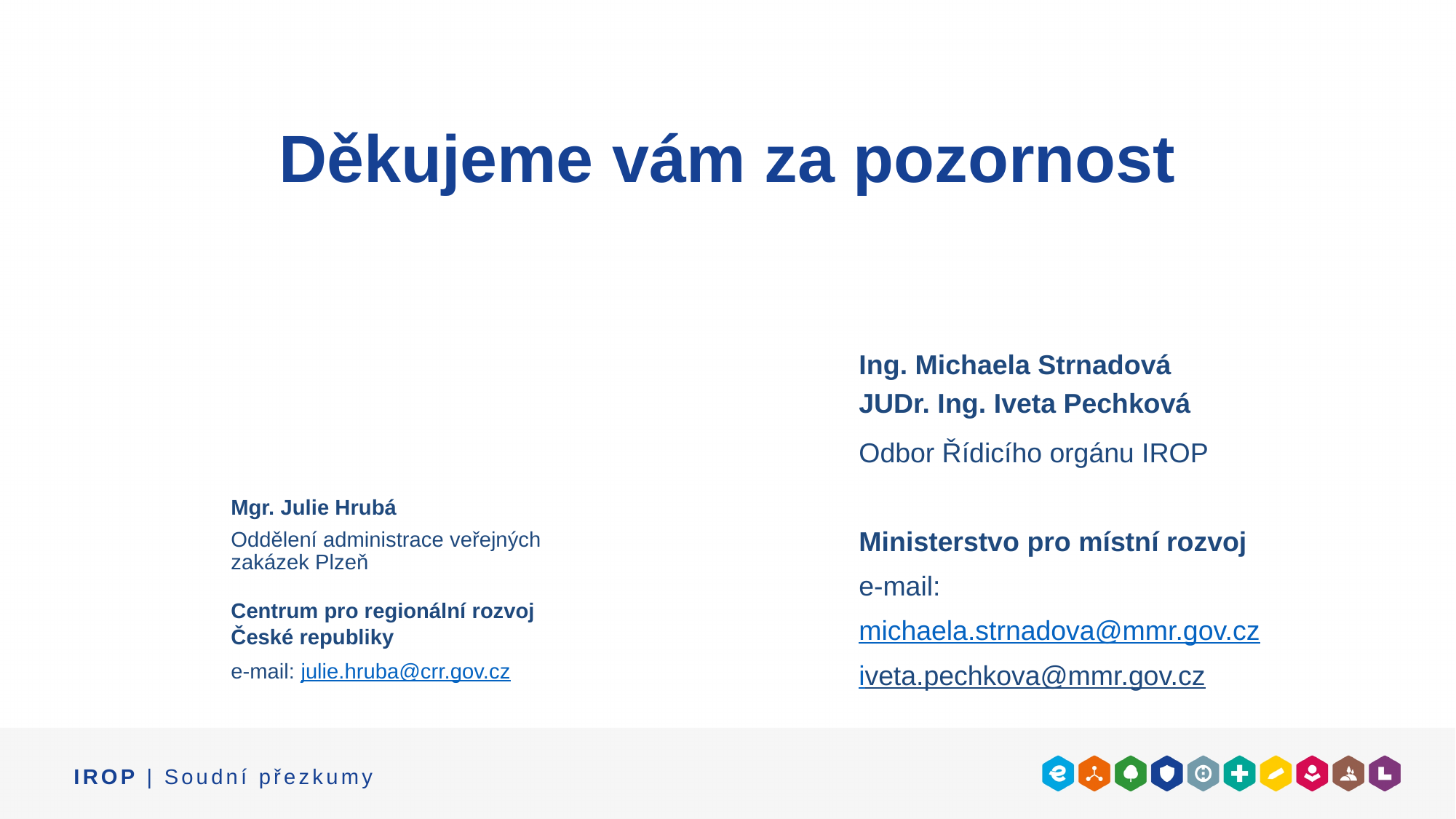

# Děkujeme vám za pozornost
Ing. Michaela Strnadová
JUDr. Ing. Iveta Pechková
Odbor Řídicího orgánu IROP

Ministerstvo pro místní rozvoj
e-mail:
michaela.strnadova@mmr.gov.cz
iveta.pechkova@mmr.gov.cz

Mgr. Julie Hrubá
Oddělení administrace veřejných zakázek Plzeň

Centrum pro regionální rozvoj České republiky
e-mail: julie.hruba@crr.gov.cz

IROP | Soudní přezkumy